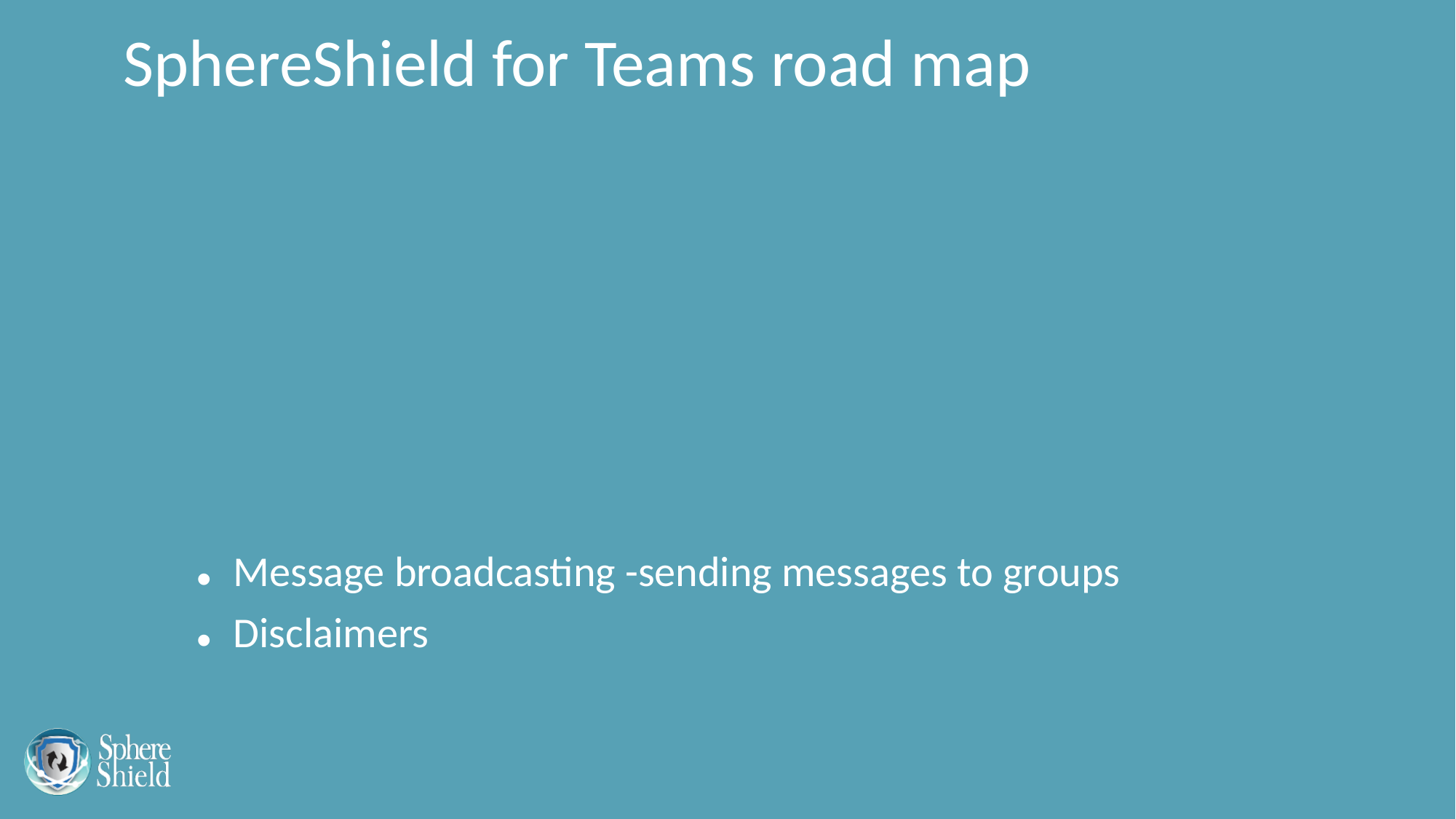

Message broadcasting -sending messages to groups
Disclaimers

# SphereShield for Teams road map